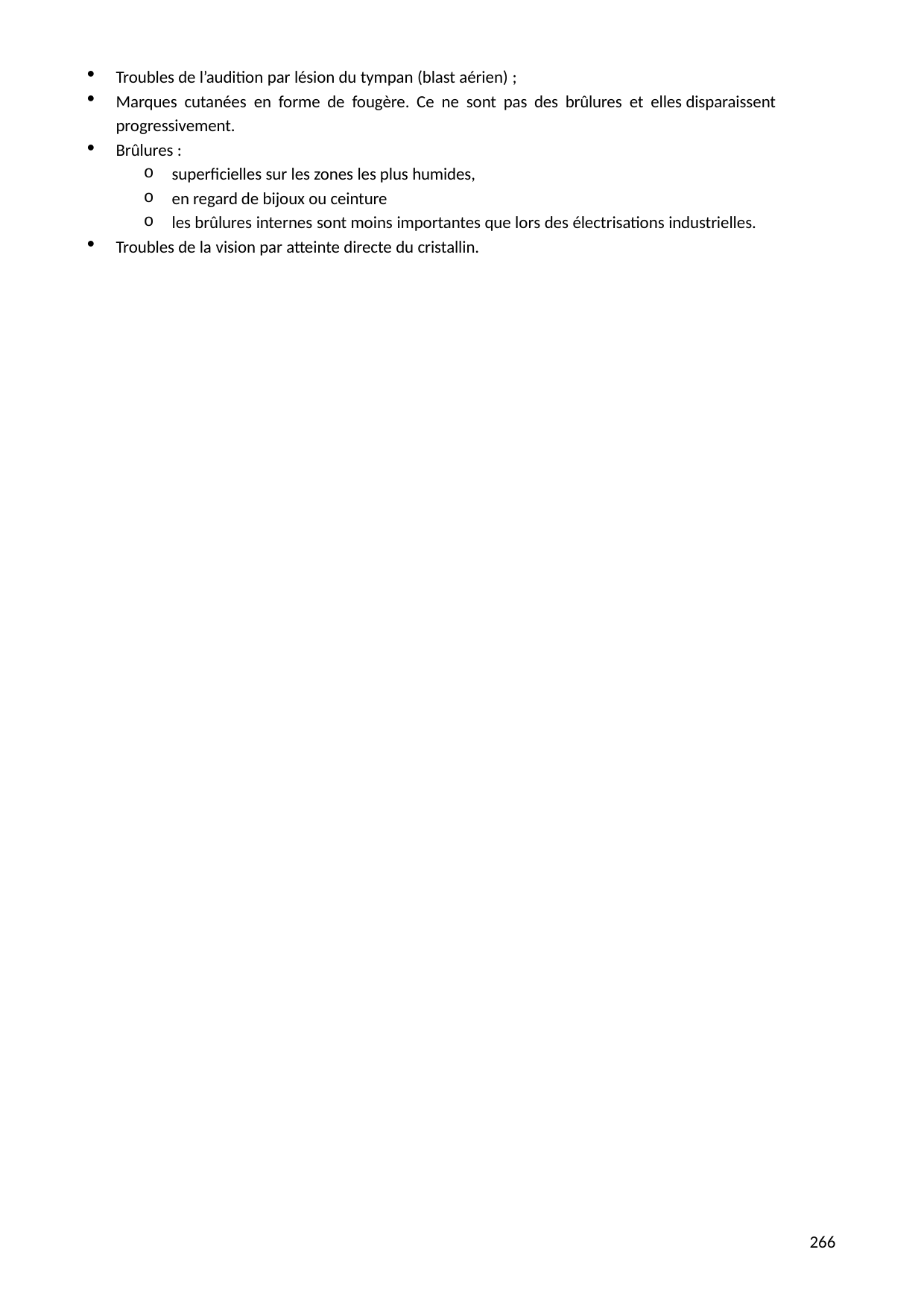

Troubles de l’audition par lésion du tympan (blast aérien) ;
Marques cutanées en forme de fougère. Ce ne sont pas des brûlures et elles disparaissent  progressivement.
Brûlures :
superficielles sur les zones les plus humides,
en regard de bijoux ou ceinture
les brûlures internes sont moins importantes que lors des électrisations industrielles.
Troubles de la vision par atteinte directe du cristallin.
266